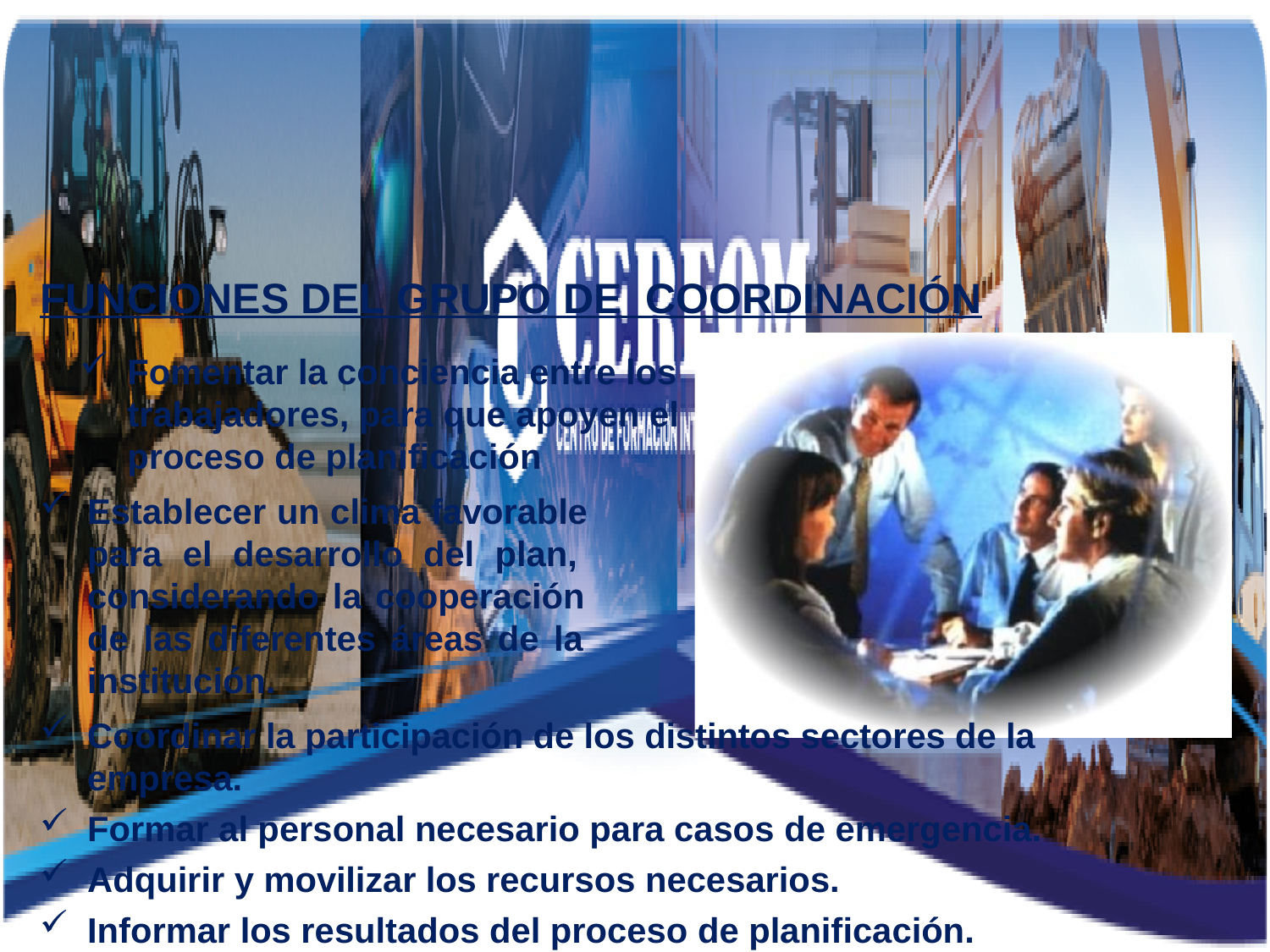

FUNCIONES DEL GRUPO DE  COORDINACIÓN

Fomentar la conciencia entre los trabajadores, para que apoyen el proceso de planificación

Establecer un clima favorable  para el desarrollo del plan,  considerando la cooperación  de las diferentes áreas de la  institución.
Coordinar la participación de los distintos sectores de la  empresa.
Formar al personal necesario para casos de emergencia.
Adquirir y movilizar los recursos necesarios.
Informar los resultados del proceso de planificación.